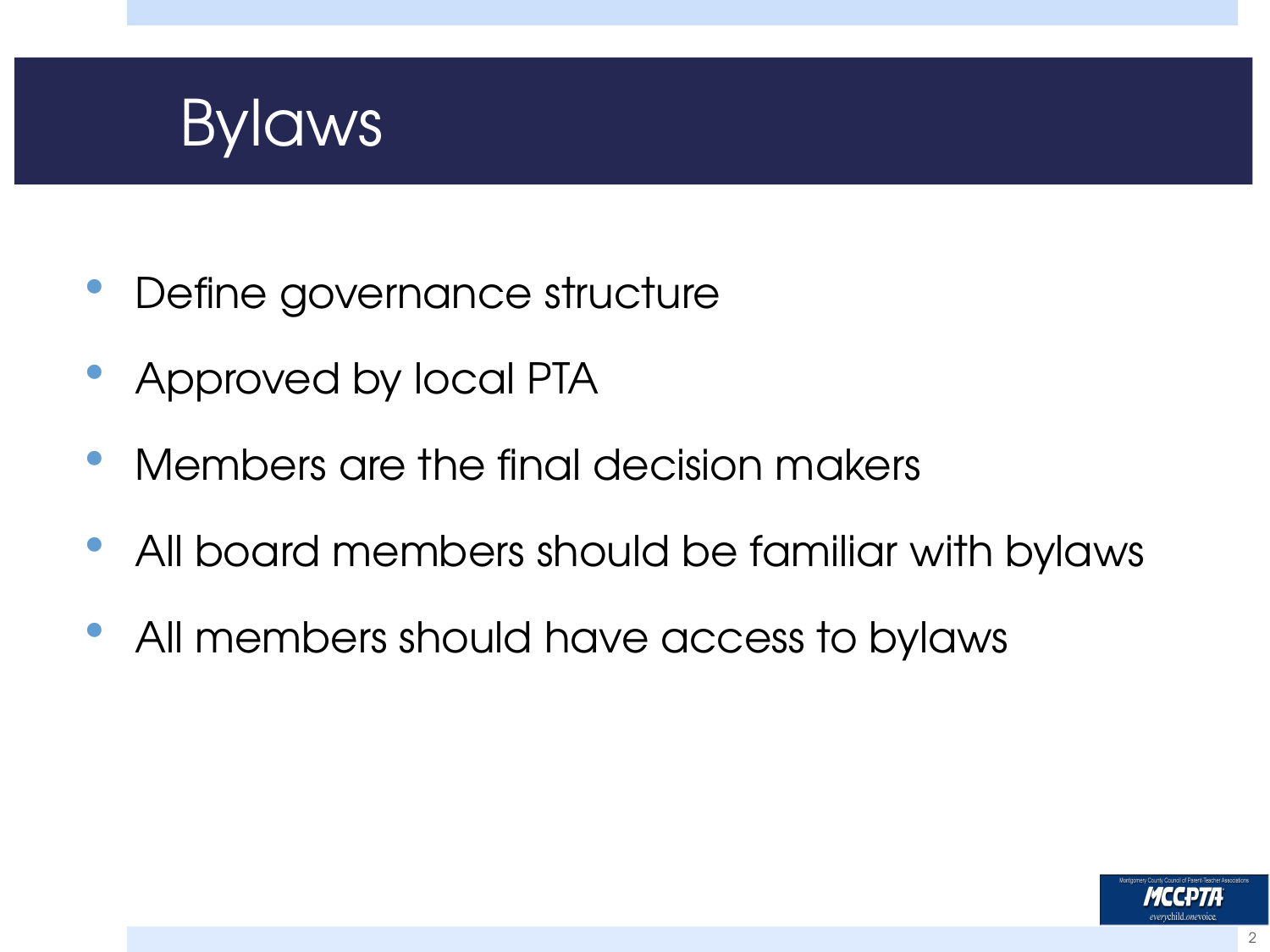

# Bylaws
Define governance structure
Approved by local PTA
Members are the final decision makers
All board members should be familiar with bylaws
All members should have access to bylaws

2